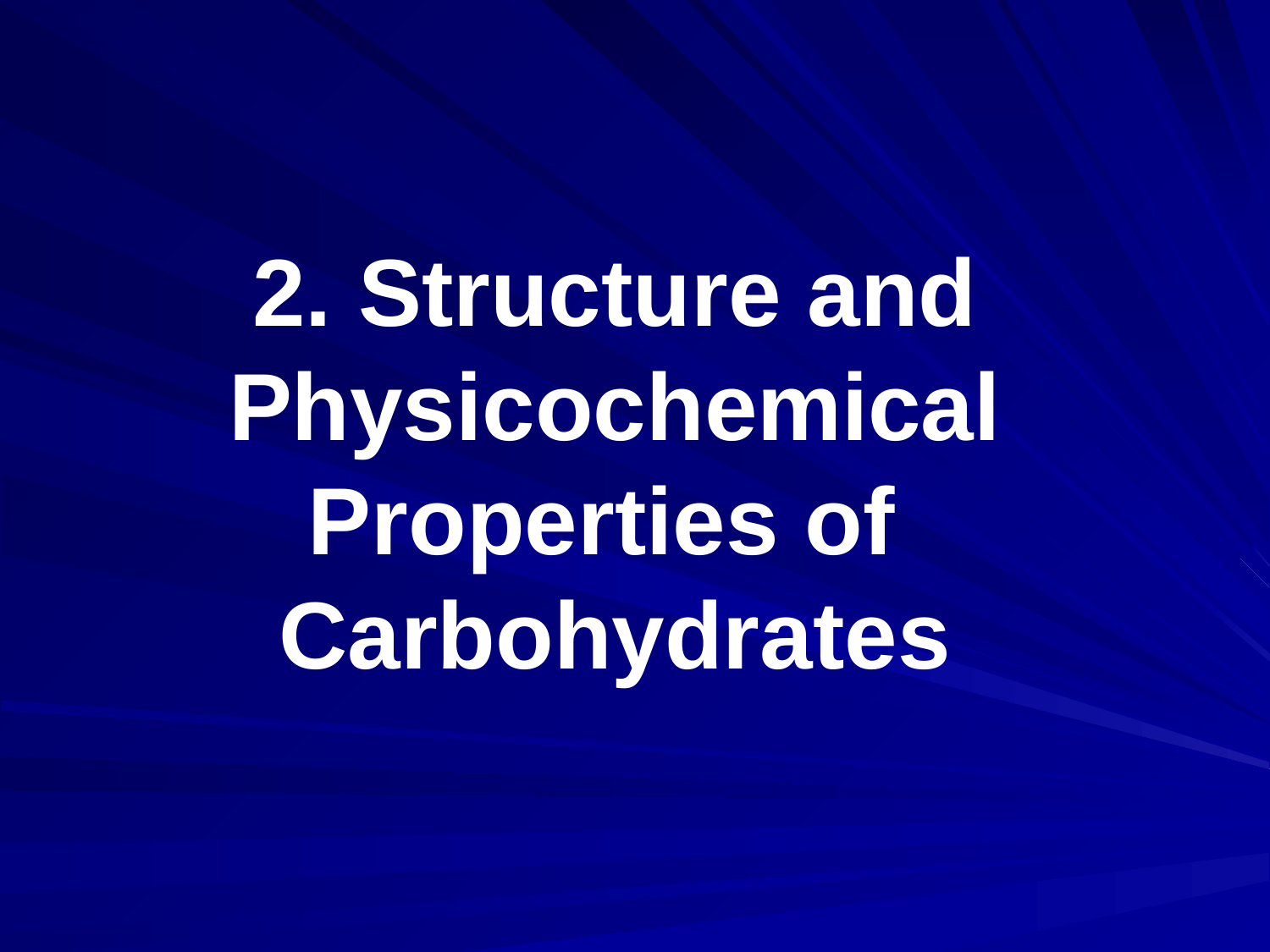

# 2. Structure and Physicochemical Properties of Carbohydrates